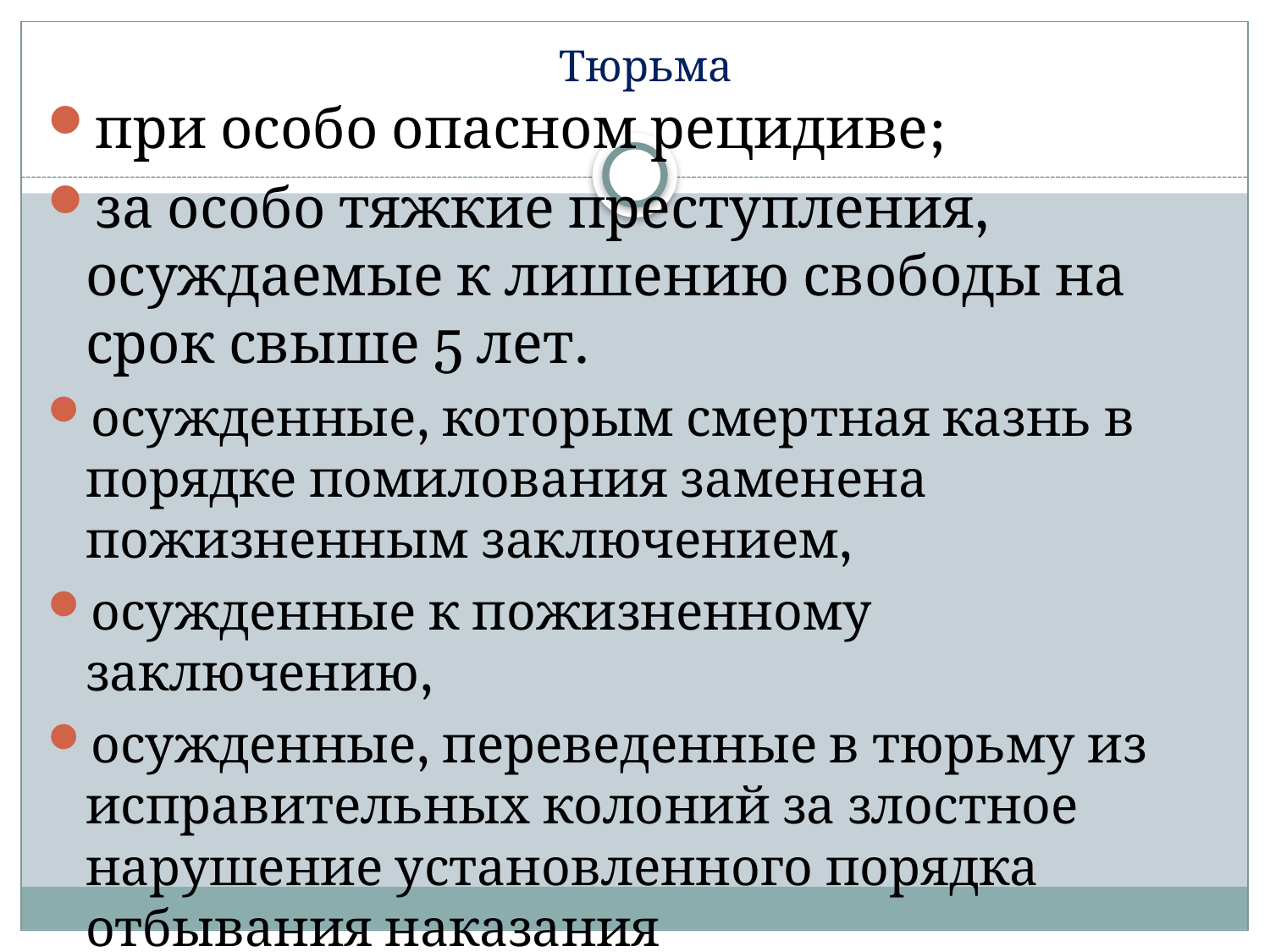

# Тюрьма
при особо опасном рецидиве;
за особо тяжкие преступления, осуждаемые к лишению свободы на срок свыше 5 лет.
осужденные, которым смертная казнь в порядке помилования заменена пожизненным заключением,
осужденные к пожизненному заключению,
осужденные, переведенные в тюрьму из исправительных колоний за злостное нарушение установленного порядка отбывания наказания